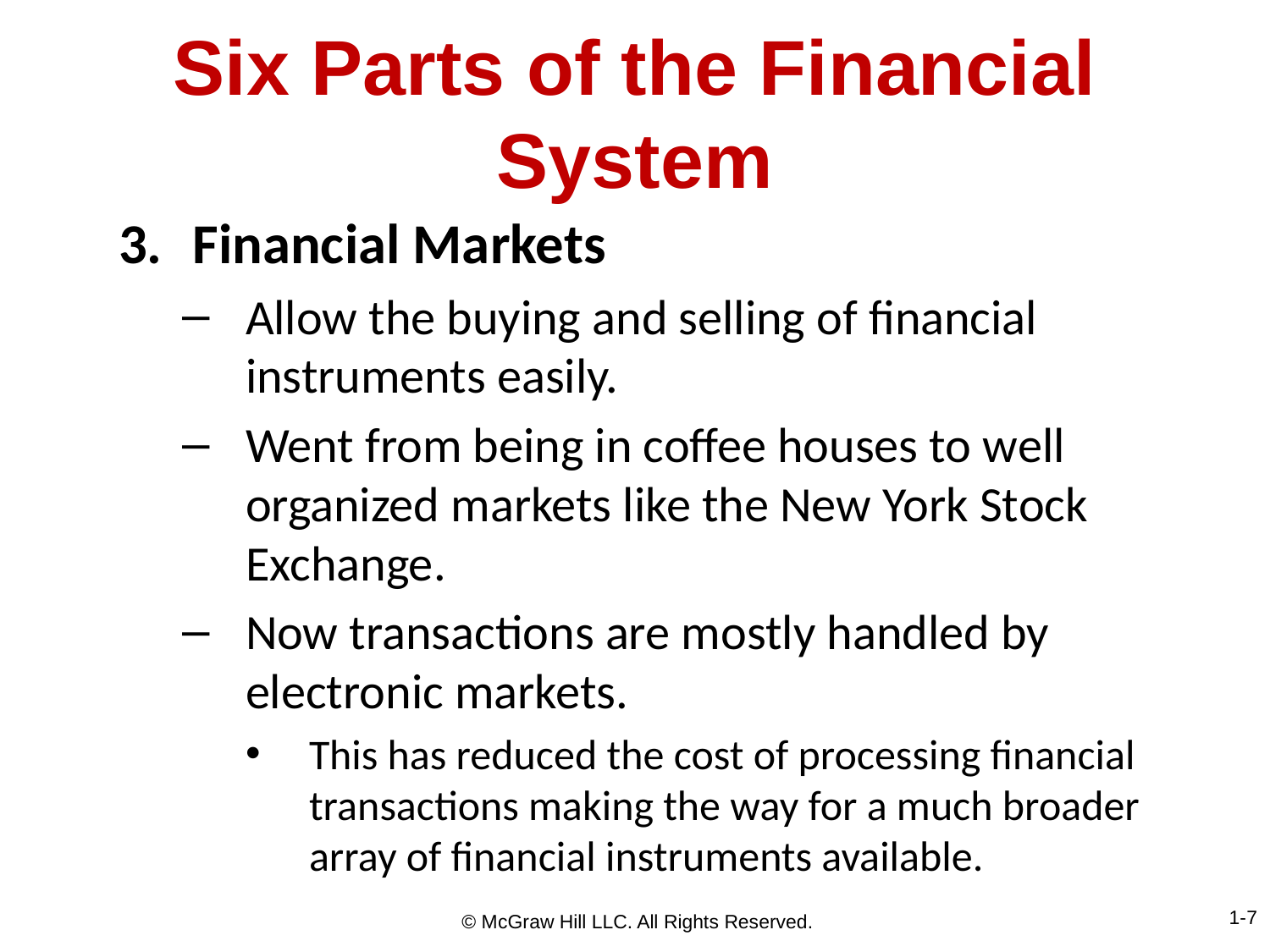

# Six Parts of the Financial System
Financial Markets
Allow the buying and selling of financial instruments easily.
Went from being in coffee houses to well organized markets like the New York Stock Exchange.
Now transactions are mostly handled by electronic markets.
This has reduced the cost of processing financial transactions making the way for a much broader array of financial instruments available.
1-7

© McGraw Hill LLC. All Rights Reserved.